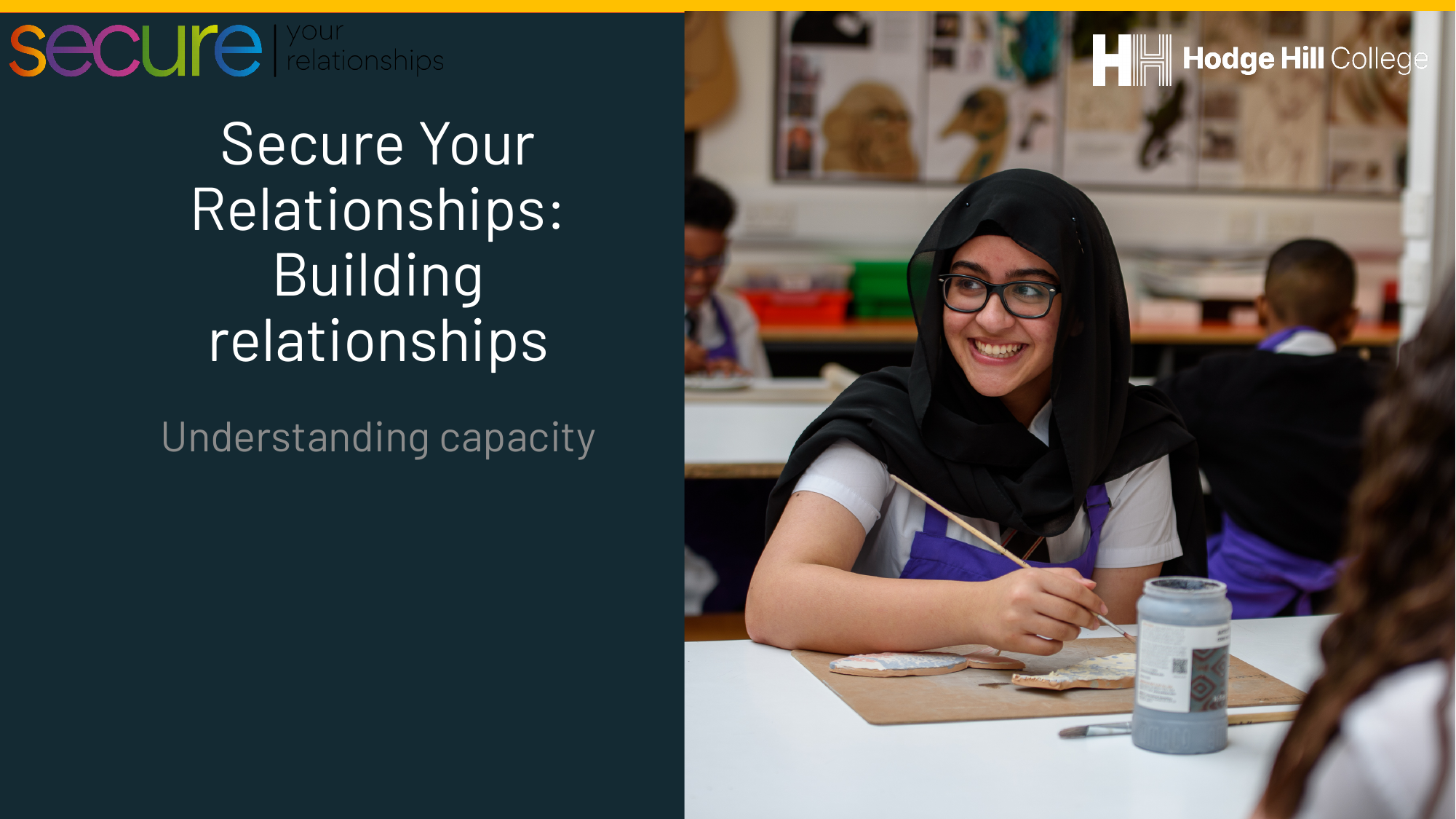

# Secure Your Relationships: Building relationships
Understanding capacity